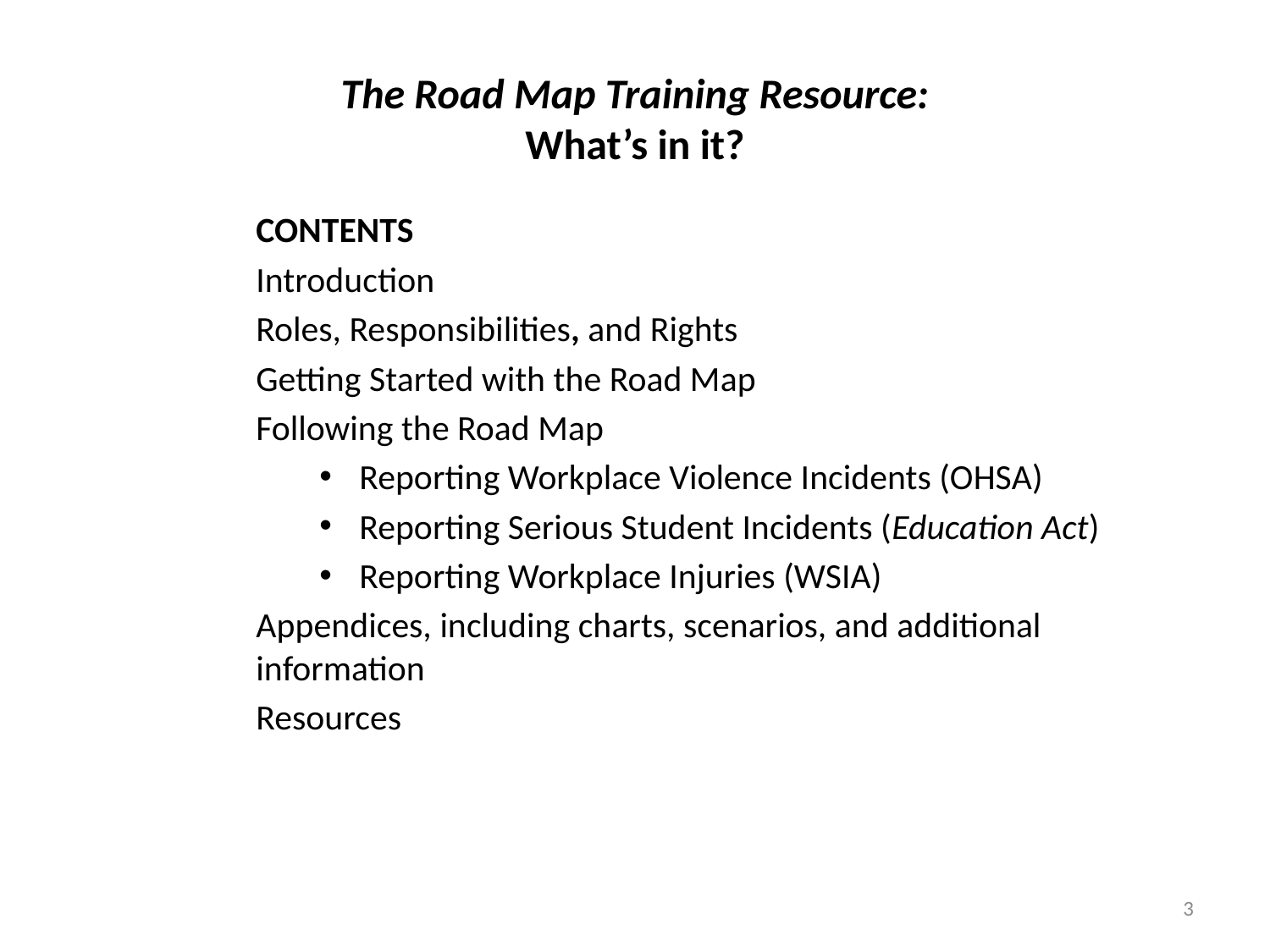

# The Road Map Training Resource: What’s in it?
CONTENTS
Introduction
Roles, Responsibilities, and Rights
Getting Started with the Road Map
Following the Road Map
Reporting Workplace Violence Incidents (OHSA)
Reporting Serious Student Incidents (Education Act)
Reporting Workplace Injuries (WSIA)
Appendices, including charts, scenarios, and additional information
Resources

3